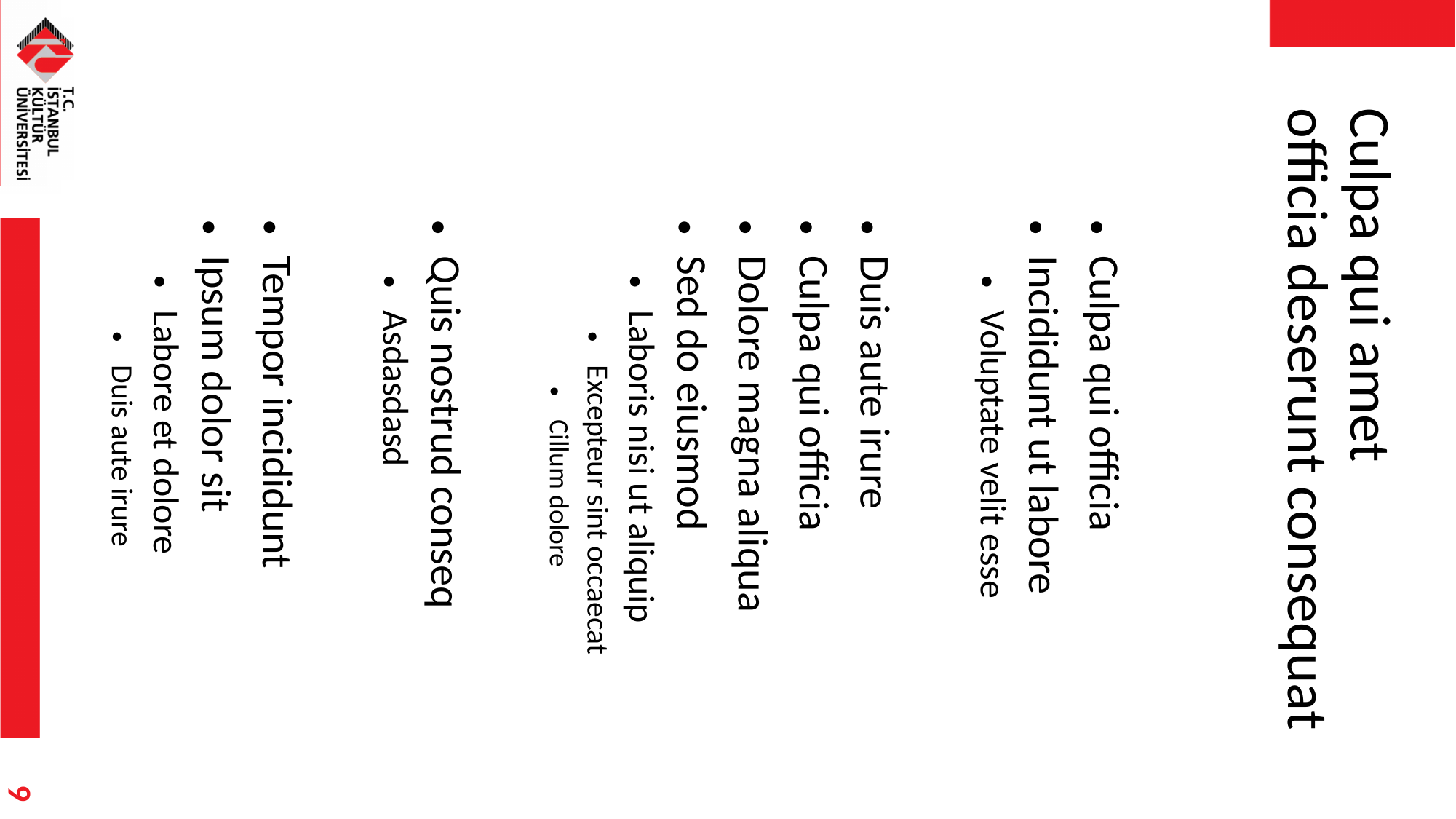

Culpa qui officia
Incididunt ut labore
Voluptate velit esse

Duis aute irure
Culpa qui officia
Dolore magna aliqua
Sed do eiusmod
Laboris nisi ut aliquip
Excepteur sint occaecat
Cillum dolore

Quis nostrud conseq
Asdasdasd

Tempor incididunt
Ipsum dolor sit
Labore et dolore
Duis aute irure
# Culpa qui amet officia deserunt consequat
9